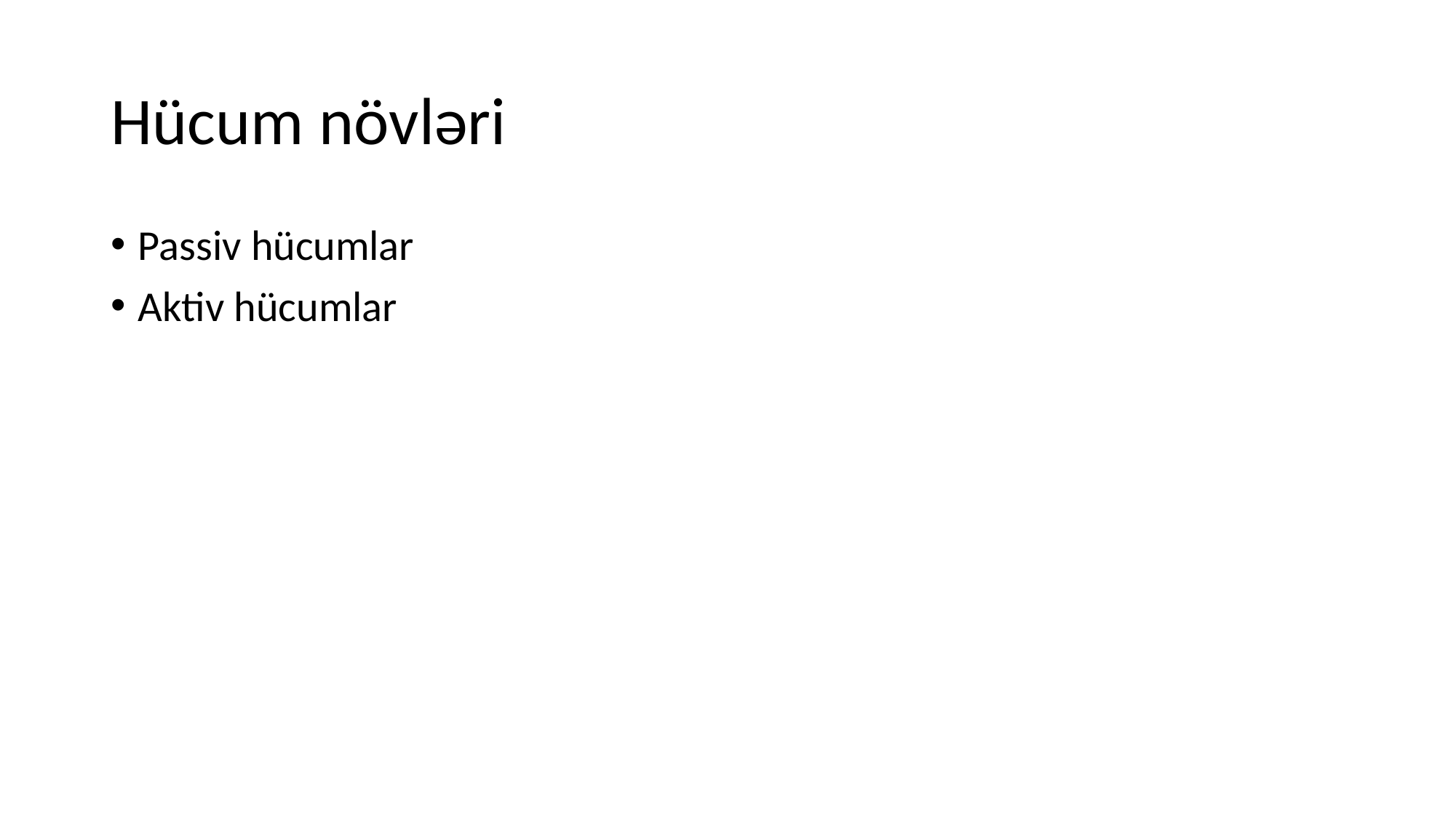

# Hücum növləri
Passiv hücumlar
Aktiv hücumlar